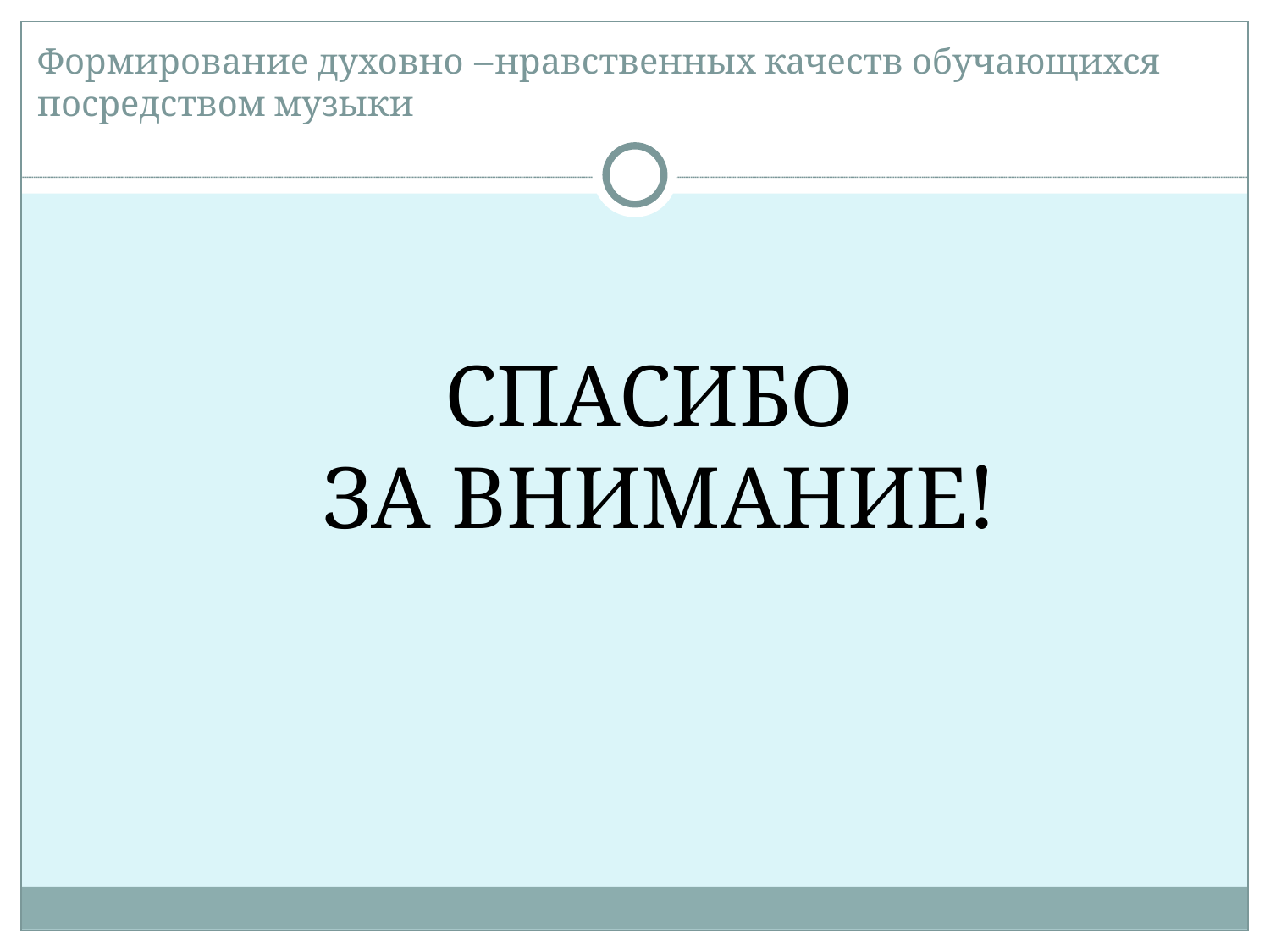

Формирование духовно –нравственных качеств обучающихся  посредством музыки

СПАСИБО
ЗА ВНИМАНИЕ!